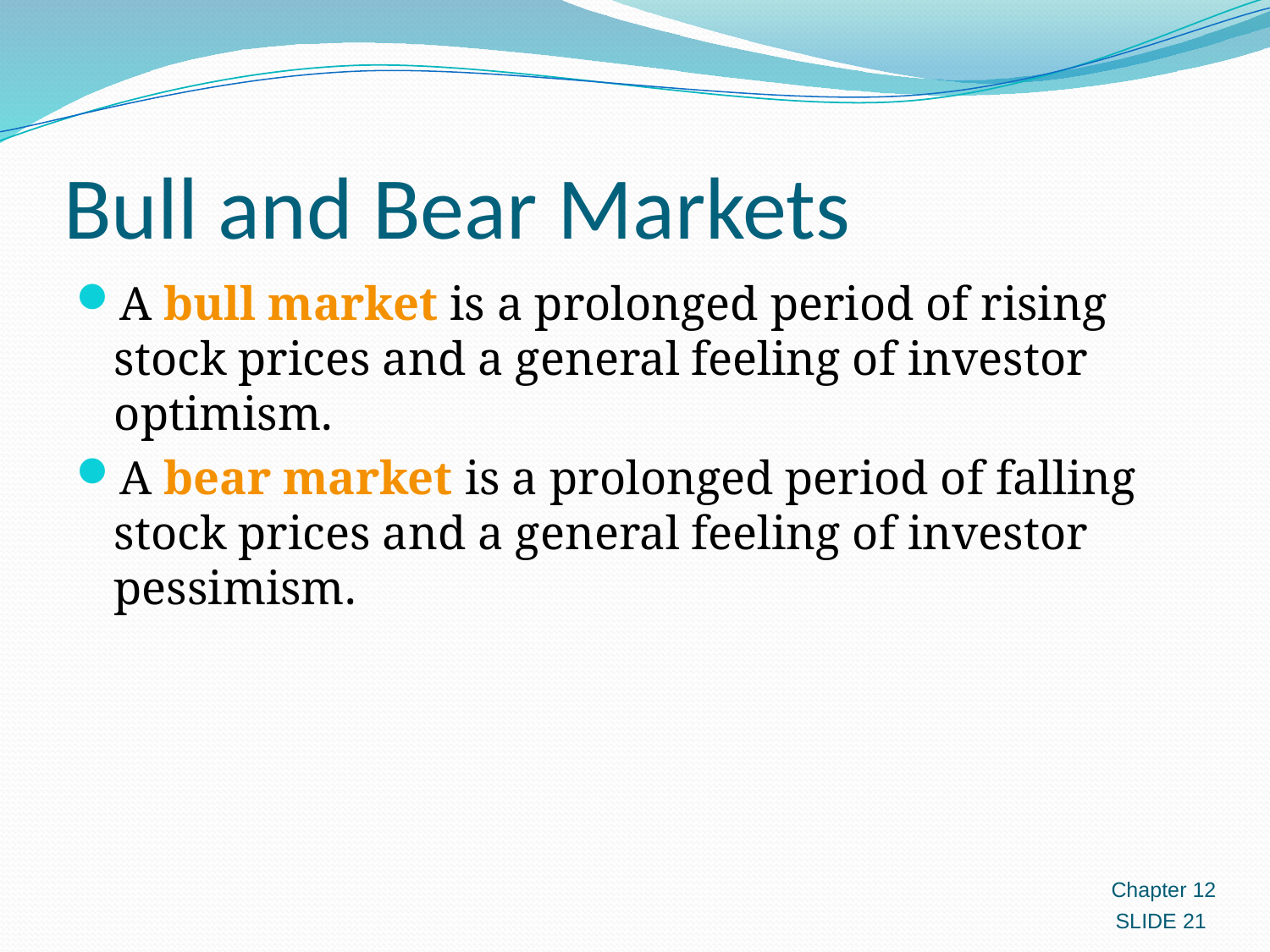

# Bull and Bear Markets
A bull market is a prolonged period of rising stock prices and a general feeling of investor optimism.
A bear market is a prolonged period of falling stock prices and a general feeling of investor pessimism.
Chapter 12
SLIDE 21